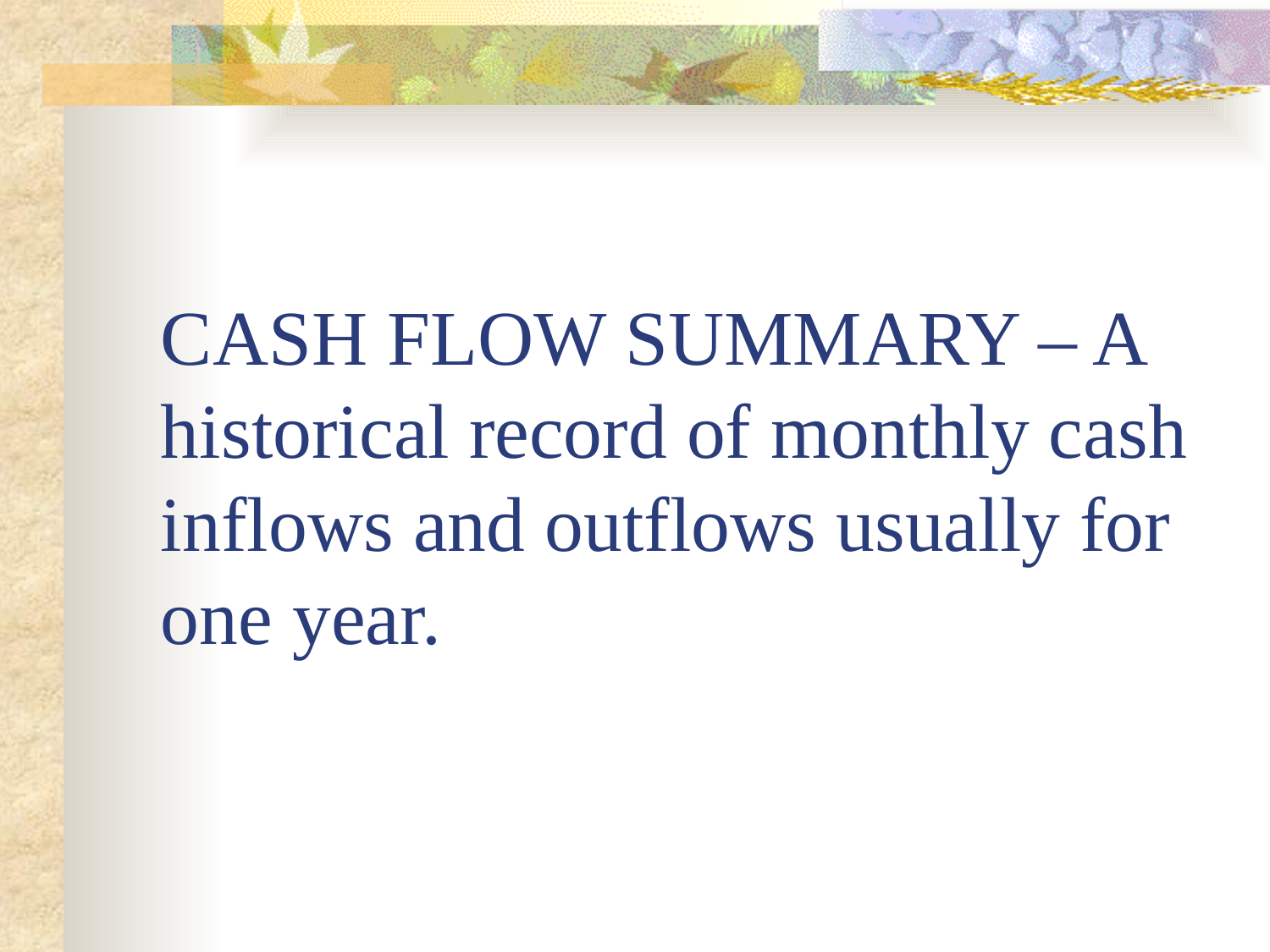

# CASH FLOW SUMMARY – A historical record of monthly cash inflows and outflows usually for one year.